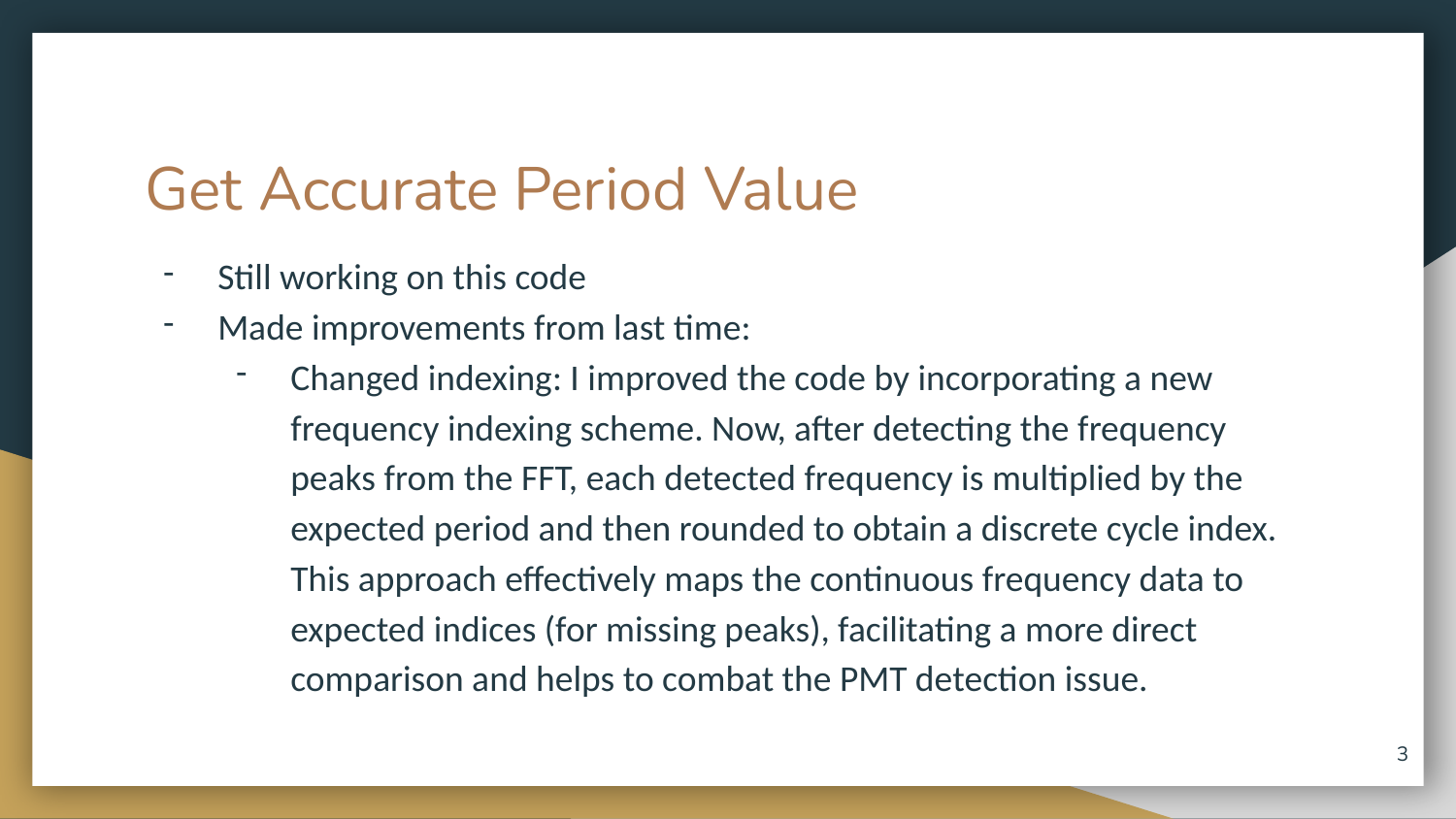

# Get Accurate Period Value
Still working on this code
Made improvements from last time:
Changed indexing: I improved the code by incorporating a new frequency indexing scheme. Now, after detecting the frequency peaks from the FFT, each detected frequency is multiplied by the expected period and then rounded to obtain a discrete cycle index. This approach effectively maps the continuous frequency data to expected indices (for missing peaks), facilitating a more direct comparison and helps to combat the PMT detection issue.
3